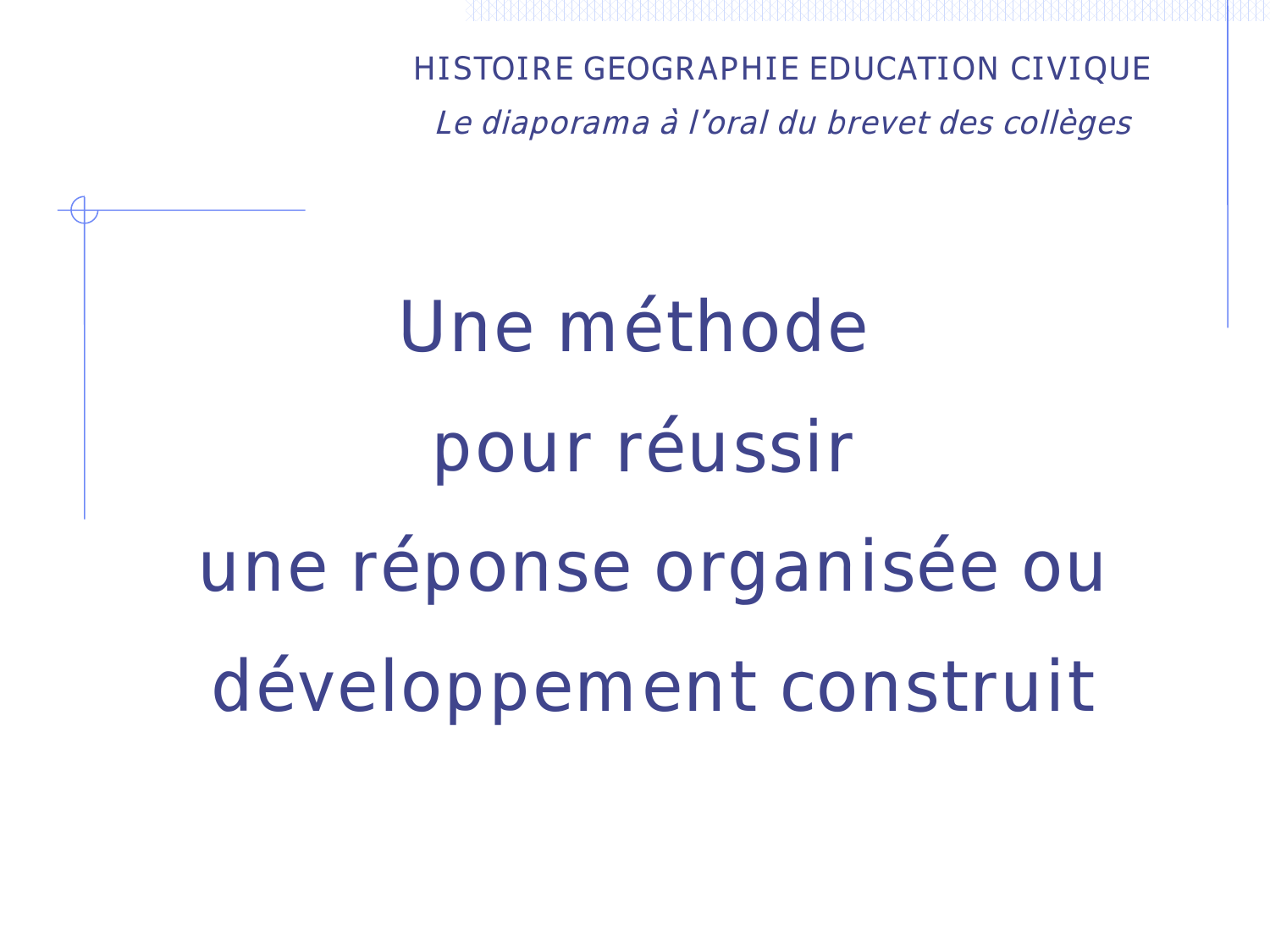

HISTOIRE GEOGRAPHIE EDUCATION CIVIQUE
Le diaporama à l’oral du brevet des collèges
Une méthode
pour réussir
 une réponse organisée ou
 développement construit